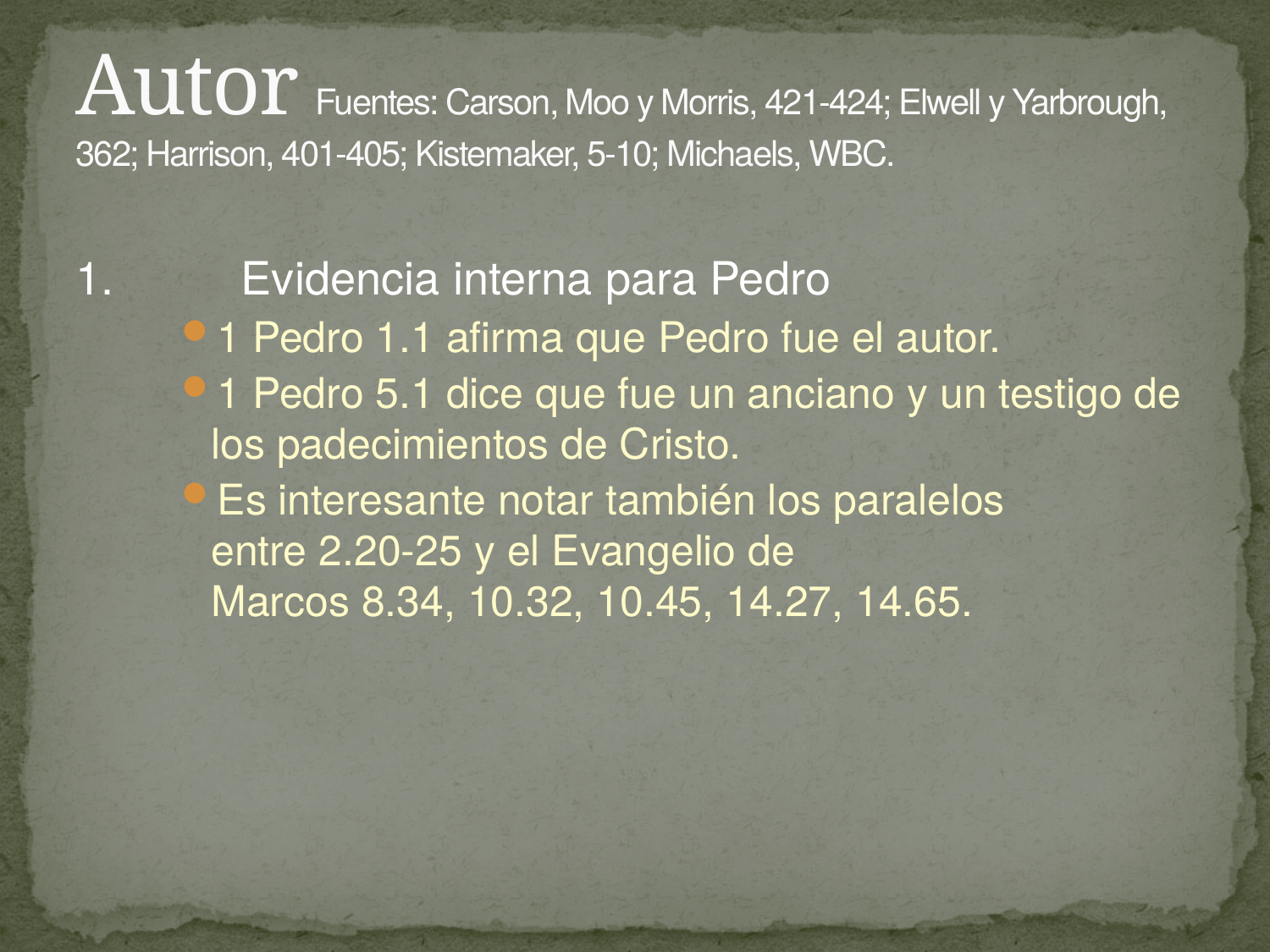

# Autor  Fuentes: Carson, Moo y Morris, 421-424; Elwell y Yarbrough, 362; Harrison, 401-405; Kistemaker, 5-10; Michaels, WBC.
1.	Evidencia interna para Pedro
1 Pedro 1.1 afirma que Pedro fue el autor.
1 Pedro 5.1 dice que fue un anciano y un testigo de los padecimientos de Cristo.
Es interesante notar también los paralelos entre 2.20-25 y el Evangelio de Marcos 8.34, 10.32, 10.45, 14.27, 14.65.